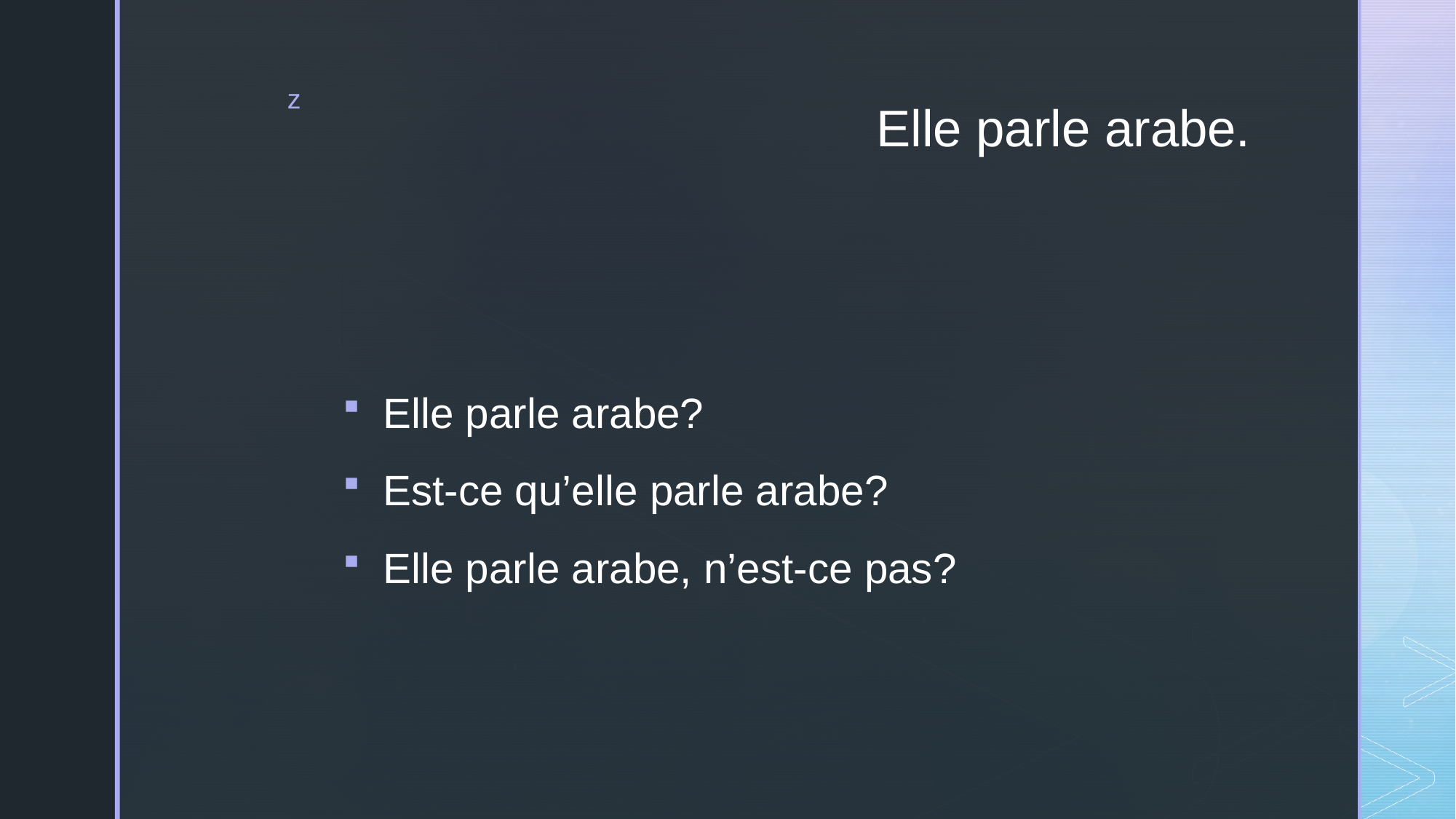

# Elle parle arabe.
Elle parle arabe?
Est-ce qu’elle parle arabe?
Elle parle arabe, n’est-ce pas?